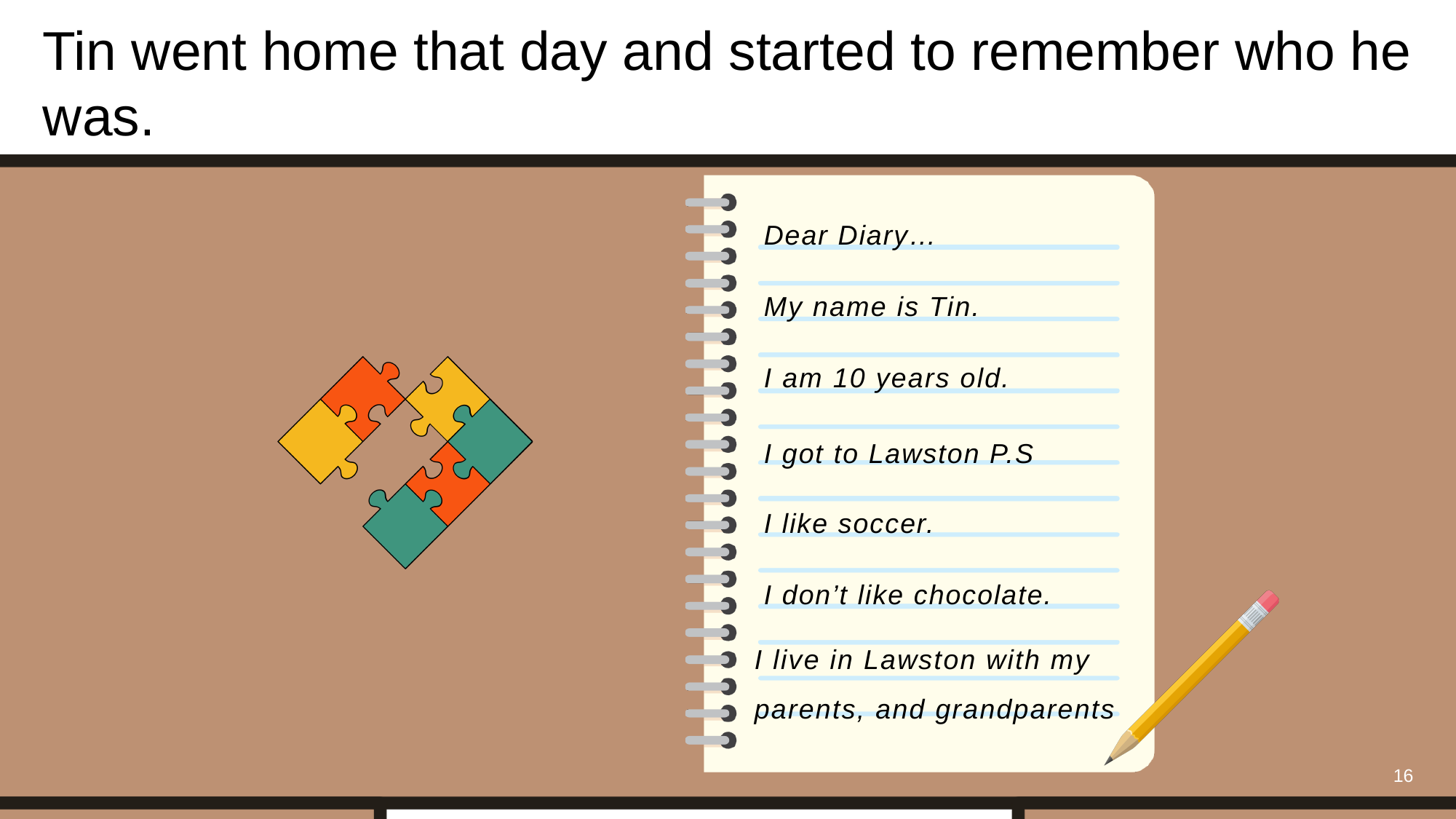

# Tin went home that day and started to remember who he was. The next morning, Mum found this note on Tin’s desk:

Dear Diary…
My name is Tin.
I am 10 years old.
I got to Lawston P.S
I like soccer.
I don’t like chocolate.
I live in Lawston with my parents, and grandparents
16